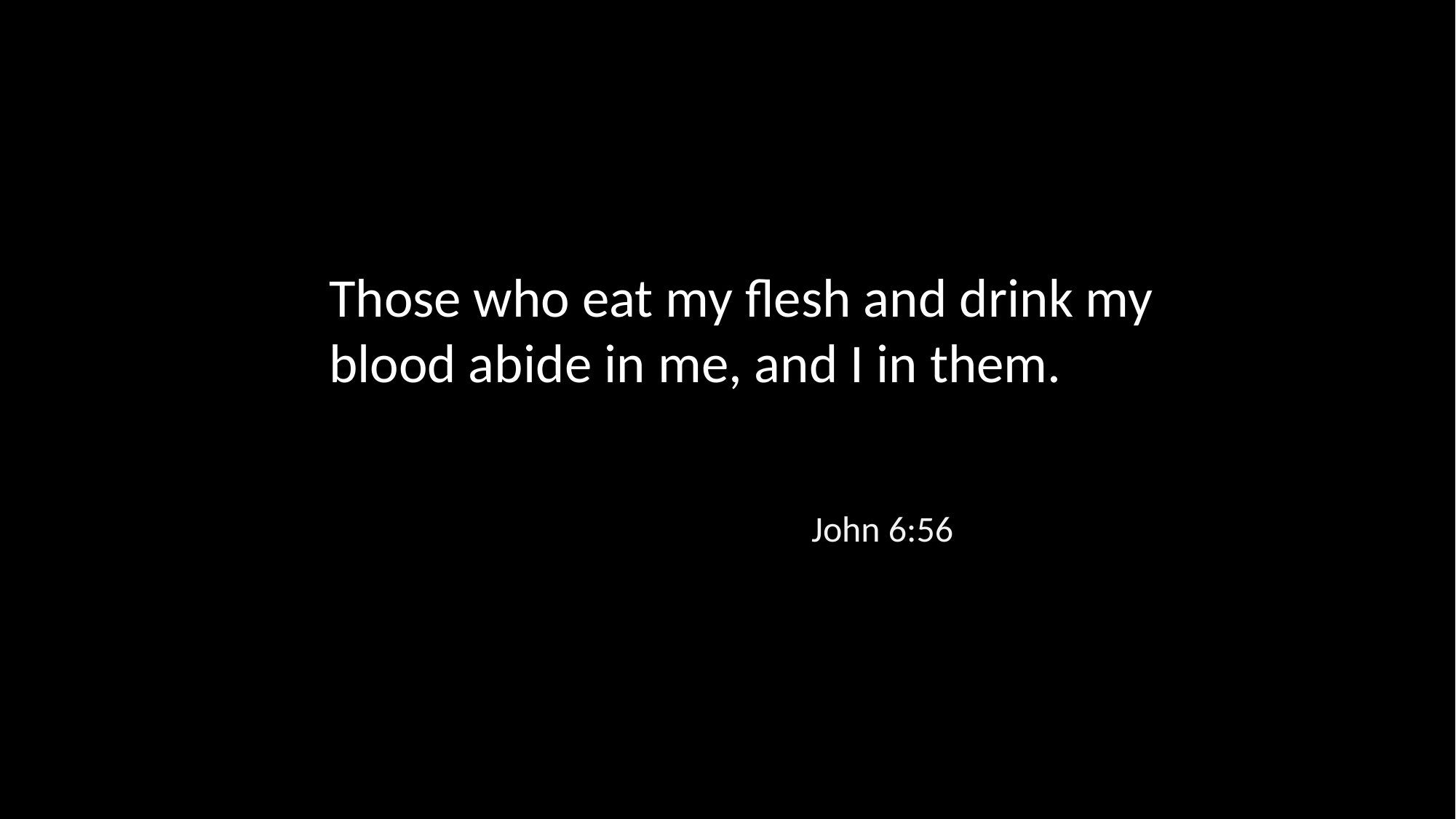

Those who eat my flesh and drink my blood abide in me, and I in them.
John 6:56